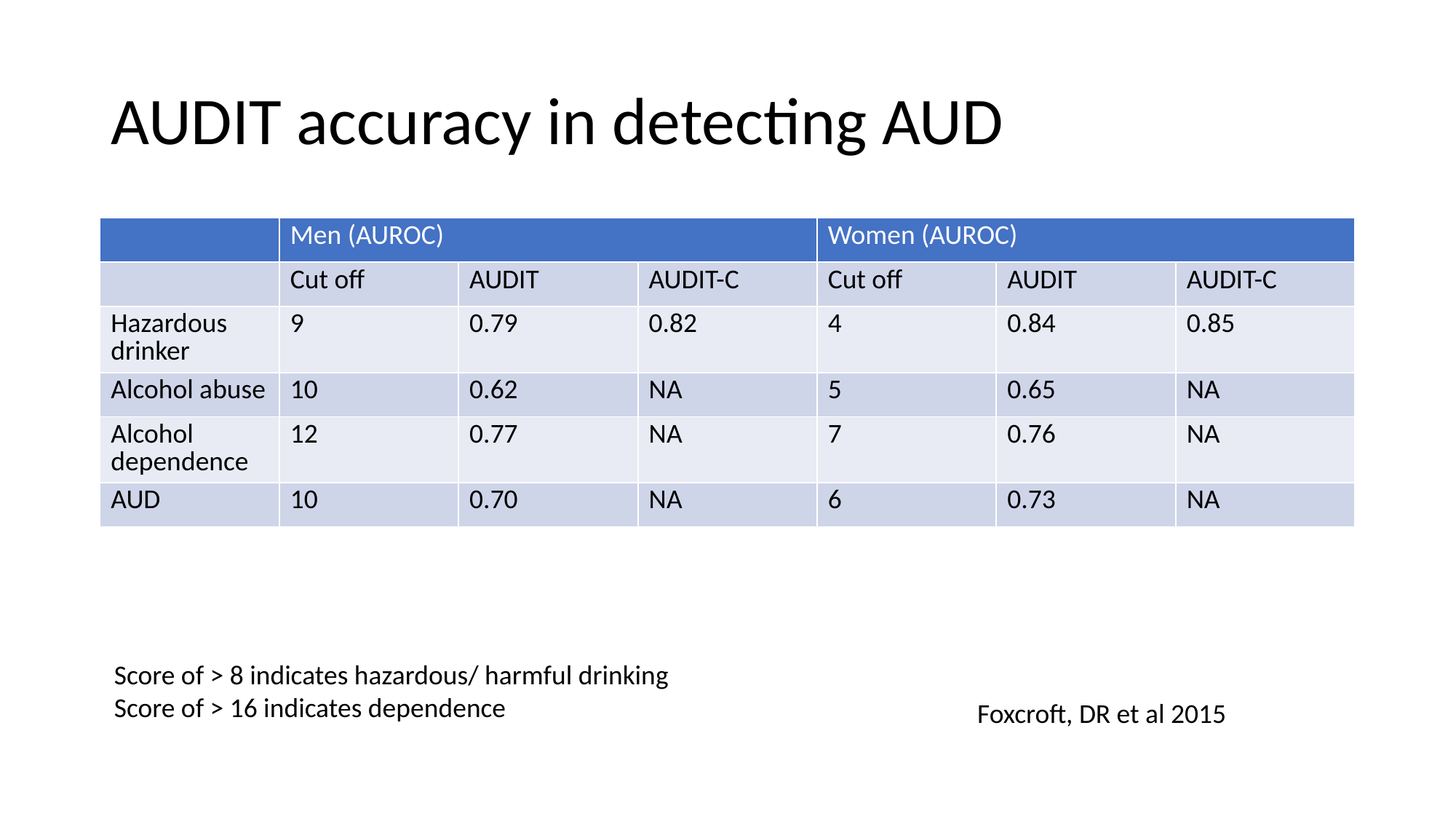

# AUDIT accuracy in detecting AUD
|  | Men (AUROC) |  |  | Women (AUROC) |  |  |
| --- | --- | --- | --- | --- | --- | --- |
|  | Cut off | AUDIT | AUDIT-C | Cut off | AUDIT | AUDIT-C |
| Hazardous drinker | 9 | 0.79 | 0.82 | 4 | 0.84 | 0.85 |
| Alcohol abuse | 10 | 0.62 | NA | 5 | 0.65 | NA |
| Alcohol dependence | 12 | 0.77 | NA | 7 | 0.76 | NA |
| AUD | 10 | 0.70 | NA | 6 | 0.73 | NA |
Score of > 8 indicates hazardous/ harmful drinking
Score of > 16 indicates dependence
Foxcroft, DR et al 2015